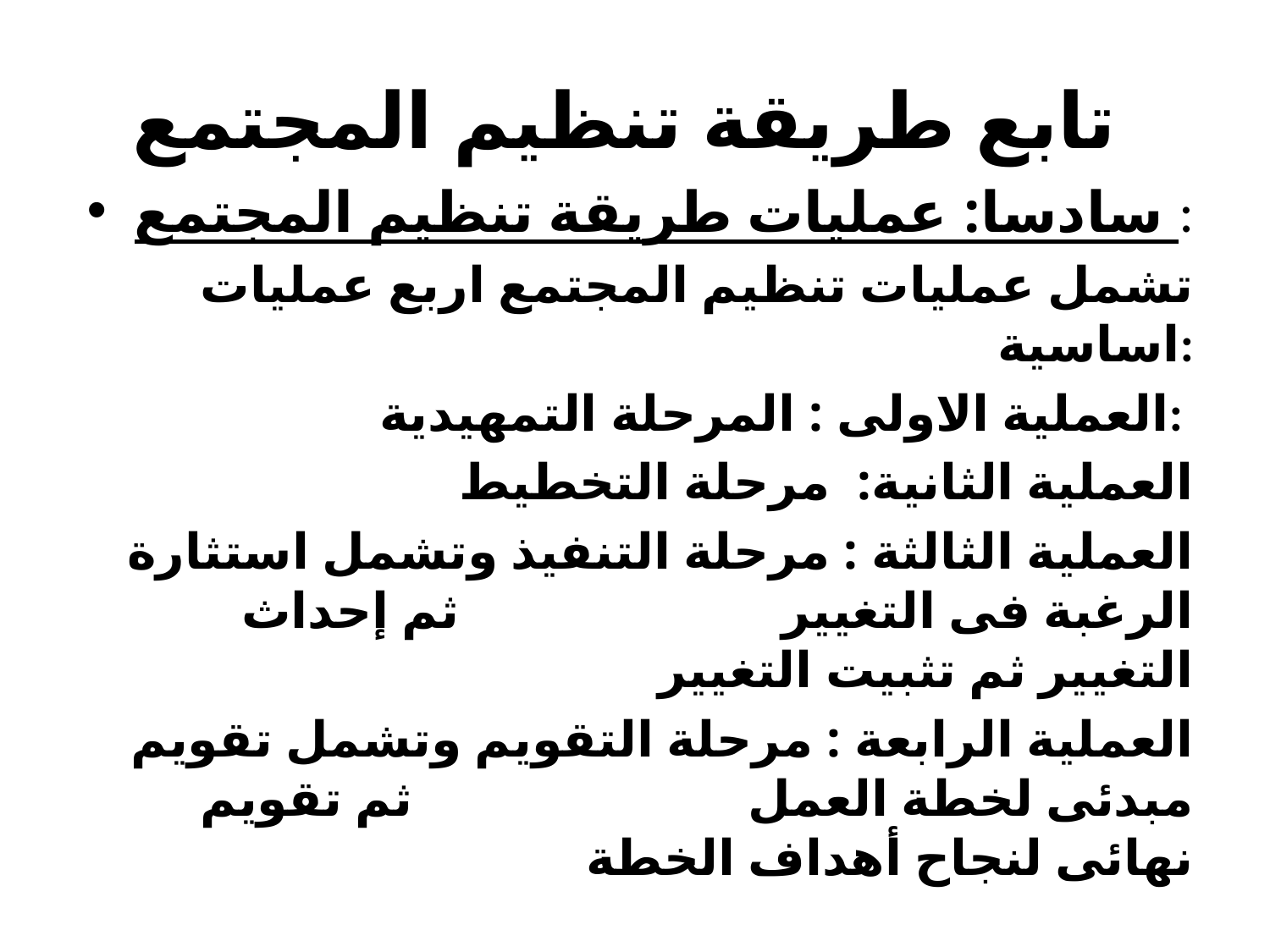

# تابع طريقة تنظيم المجتمع
سادسا: عمليات طريقة تنظيم المجتمع :
تشمل عمليات تنظيم المجتمع اربع عمليات اساسية:
العملية الاولى : المرحلة التمهيدية:
العملية الثانية:  مرحلة التخطيط
العملية الثالثة : مرحلة التنفيذ وتشمل استثارة الرغبة فى التغيير                         ثم إحداث التغيير ثم تثبيت التغيير
العملية الرابعة : مرحلة التقويم وتشمل تقويم مبدئى لخطة العمل                          ثم تقويم نهائى لنجاح أهداف الخطة